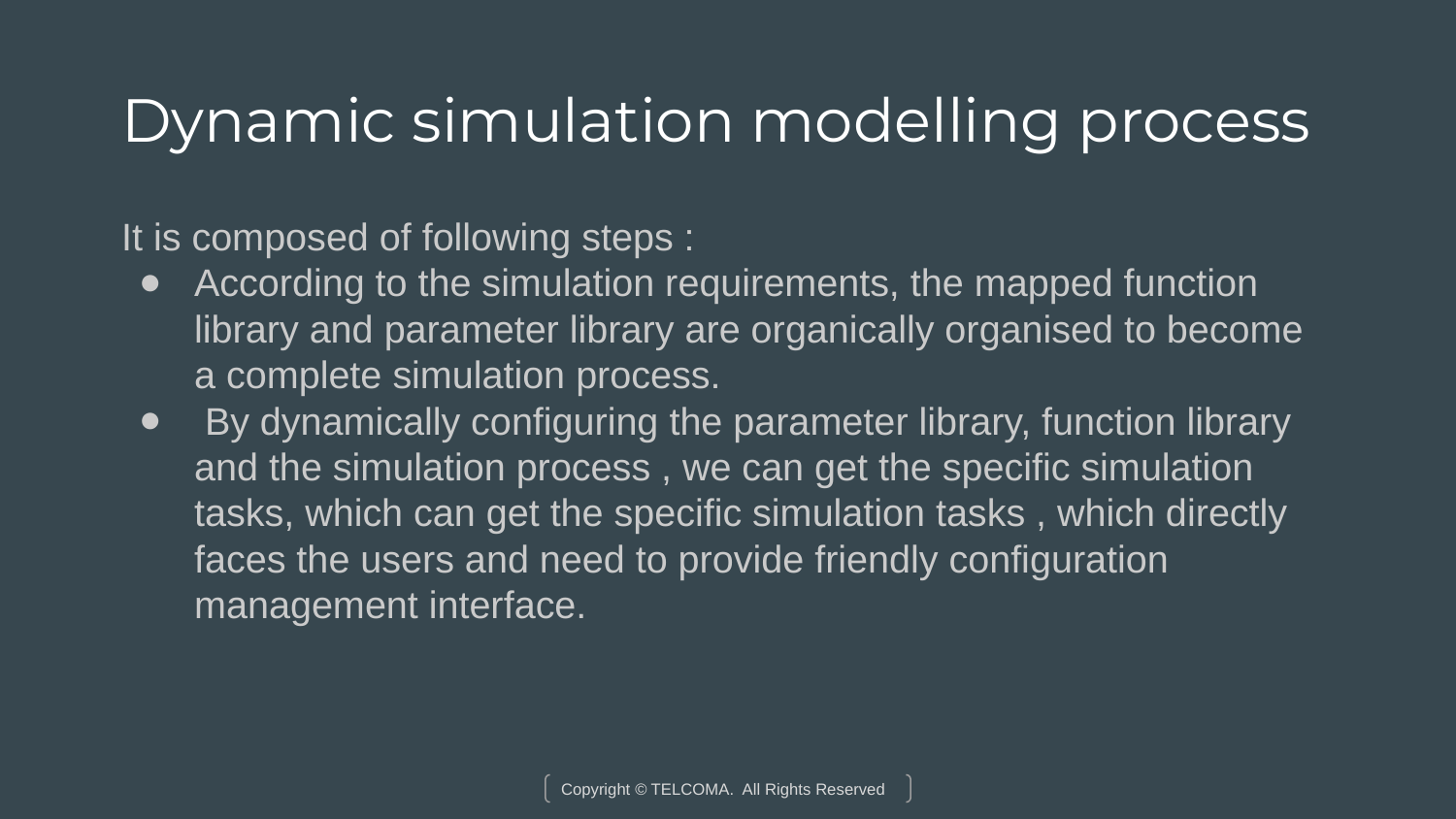

# Dynamic simulation modelling process
It is composed of following steps :
According to the simulation requirements, the mapped function library and parameter library are organically organised to become a complete simulation process.
 By dynamically configuring the parameter library, function library and the simulation process , we can get the specific simulation tasks, which can get the specific simulation tasks , which directly faces the users and need to provide friendly configuration management interface.